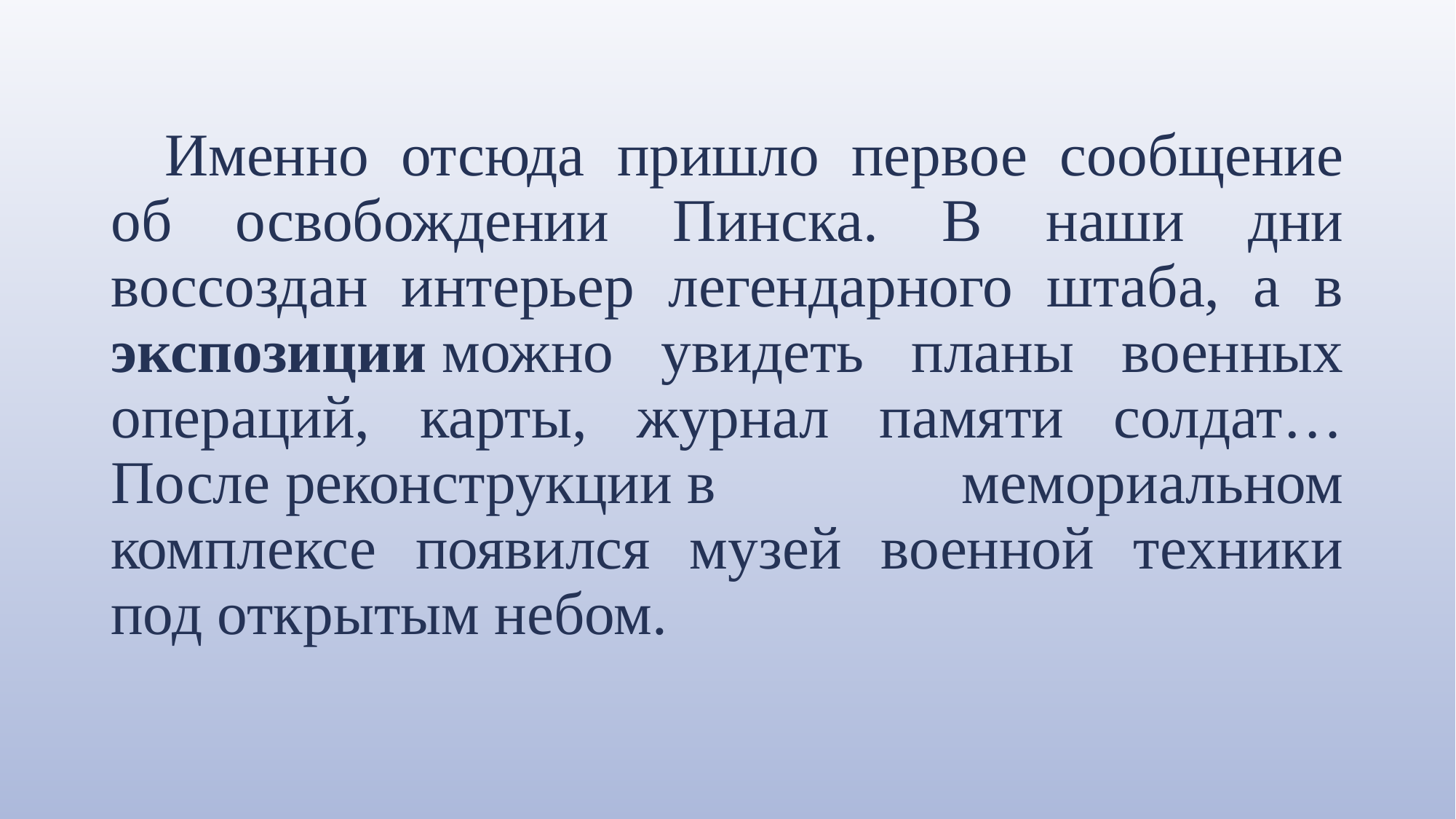

Именно отсюда пришло первое сообщение об освобождении Пинска. В наши дни воссоздан интерьер легендарного штаба, а в экспозиции можно увидеть планы военных операций, карты, журнал памяти солдат… После реконструкции в мемориальном комплексе появился музей военной техники под открытым небом.